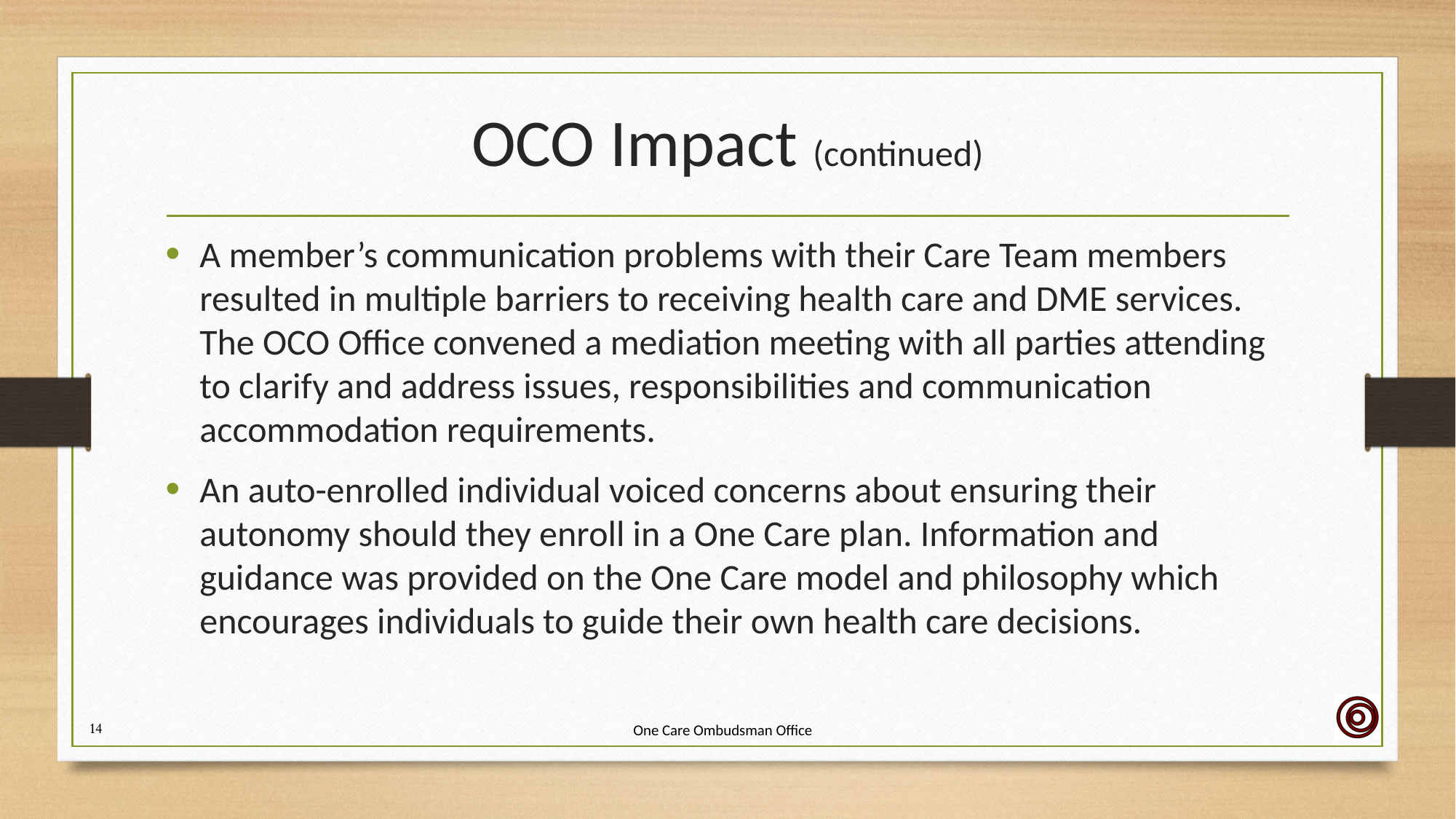

# OCO Impact (continued)
A member’s communication problems with their Care Team members resulted in multiple barriers to receiving health care and DME services. The OCO Office convened a mediation meeting with all parties attending to clarify and address issues, responsibilities and communication accommodation requirements.
An auto-enrolled individual voiced concerns about ensuring their autonomy should they enroll in a One Care plan. Information and guidance was provided on the One Care model and philosophy which encourages individuals to guide their own health care decisions.
14
One Care Ombudsman Office